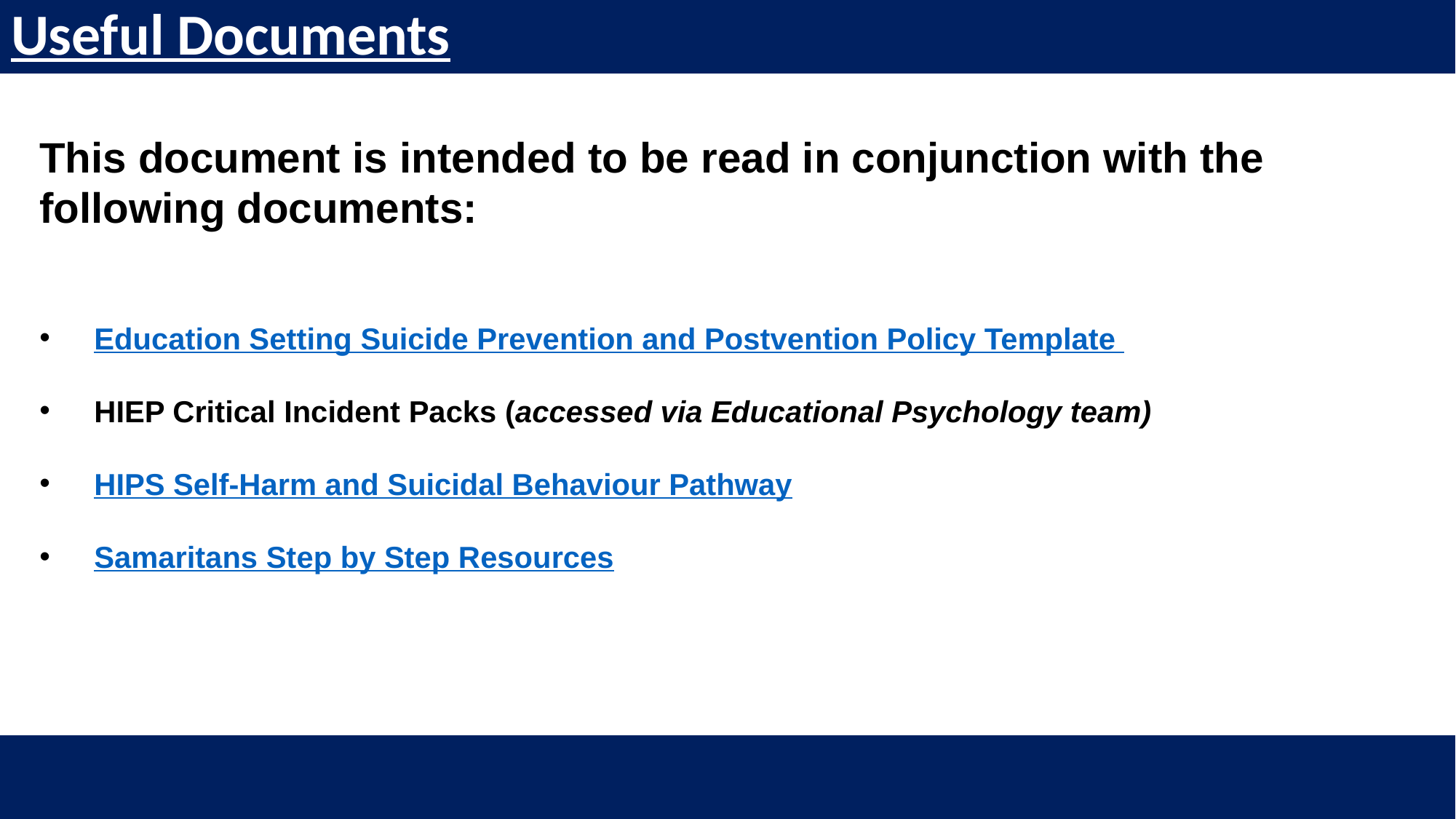

Useful Documents
This document is intended to be read in conjunction with the following documents:

Education Setting Suicide Prevention and Postvention Policy Template

HIEP Critical Incident Packs (accessed via Educational Psychology team)

HIPS Self-Harm and Suicidal Behaviour Pathway

Samaritans Step by Step Resources

3